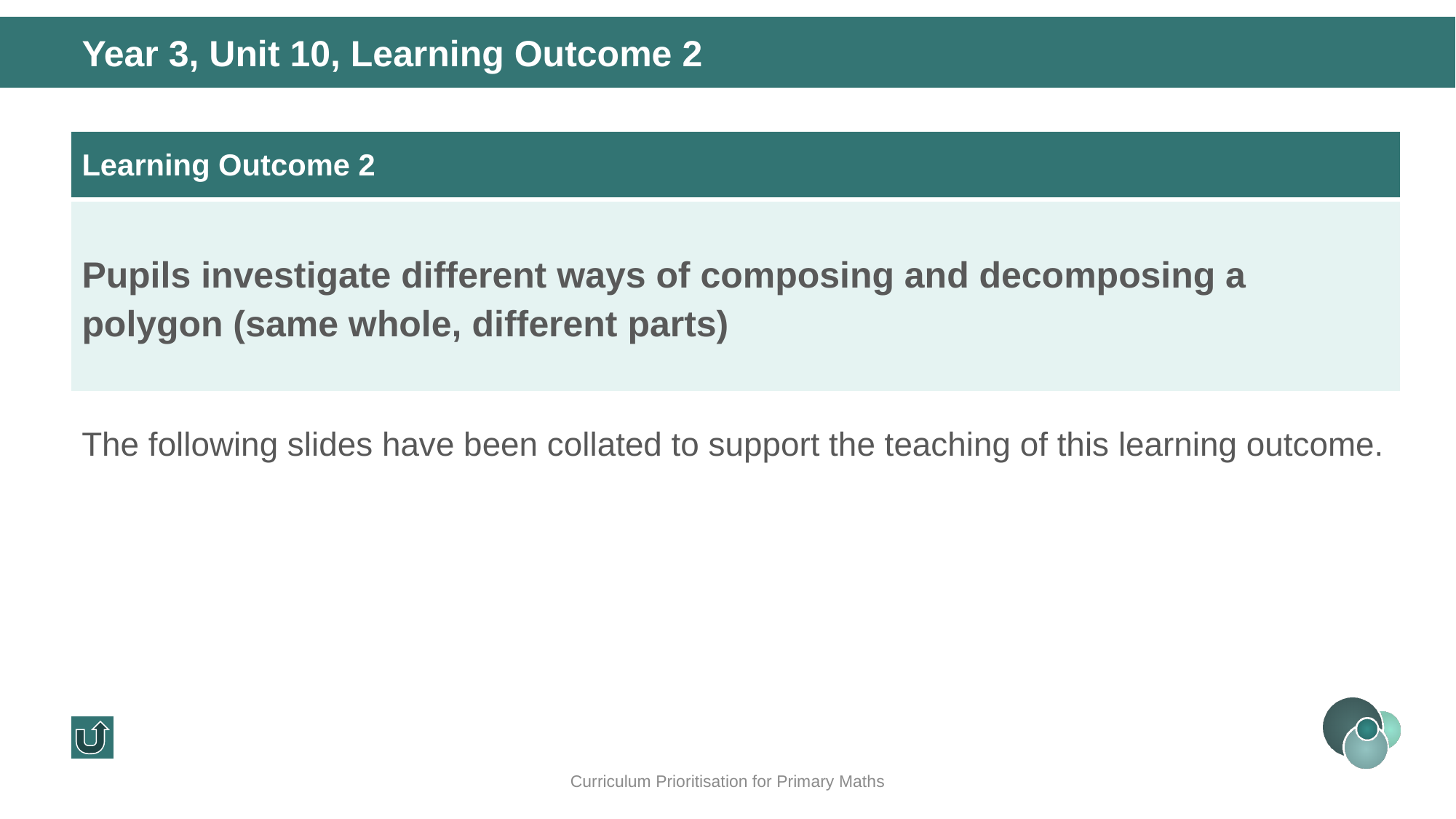

Year 3, Unit 10, Learning Outcome 2
| Learning Outcome 2 |
| --- |
| Pupils investigate different ways of composing and decomposing a polygon (same whole, different parts) |
The following slides have been collated to support the teaching of this learning outcome.

Curriculum Prioritisation for Primary Maths